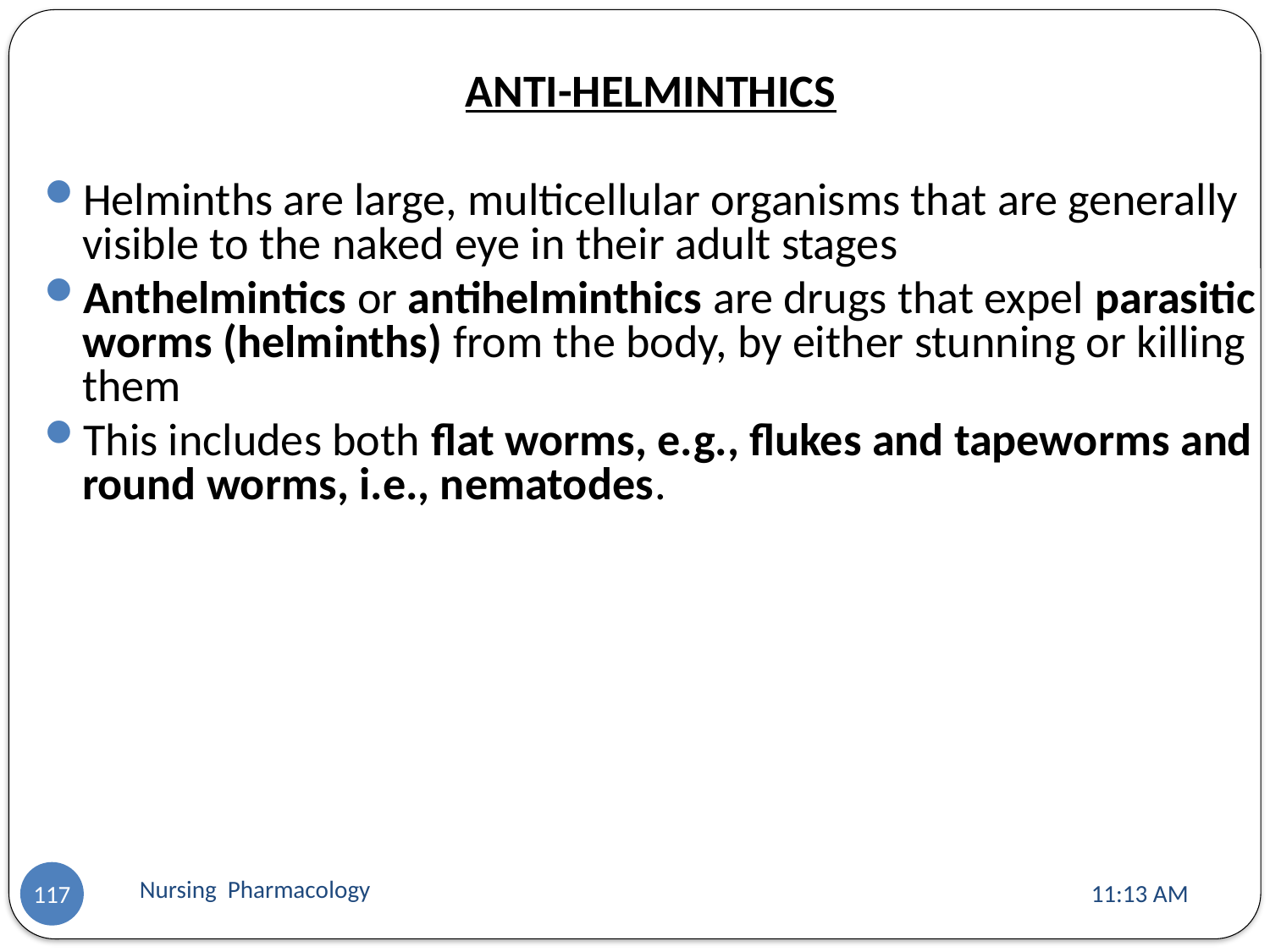

ANTI-HELMINTHICS

Helminths are large, multicellular organisms that are generally visible to the naked eye in their adult stages
Anthelmintics or antihelminthics are drugs that expel parasitic worms (helminths) from the body, by either stunning or killing them
This includes both flat worms, e.g., flukes and tapeworms and round worms, i.e., nematodes.

Nursing  Pharmacology
11:13 AM
117